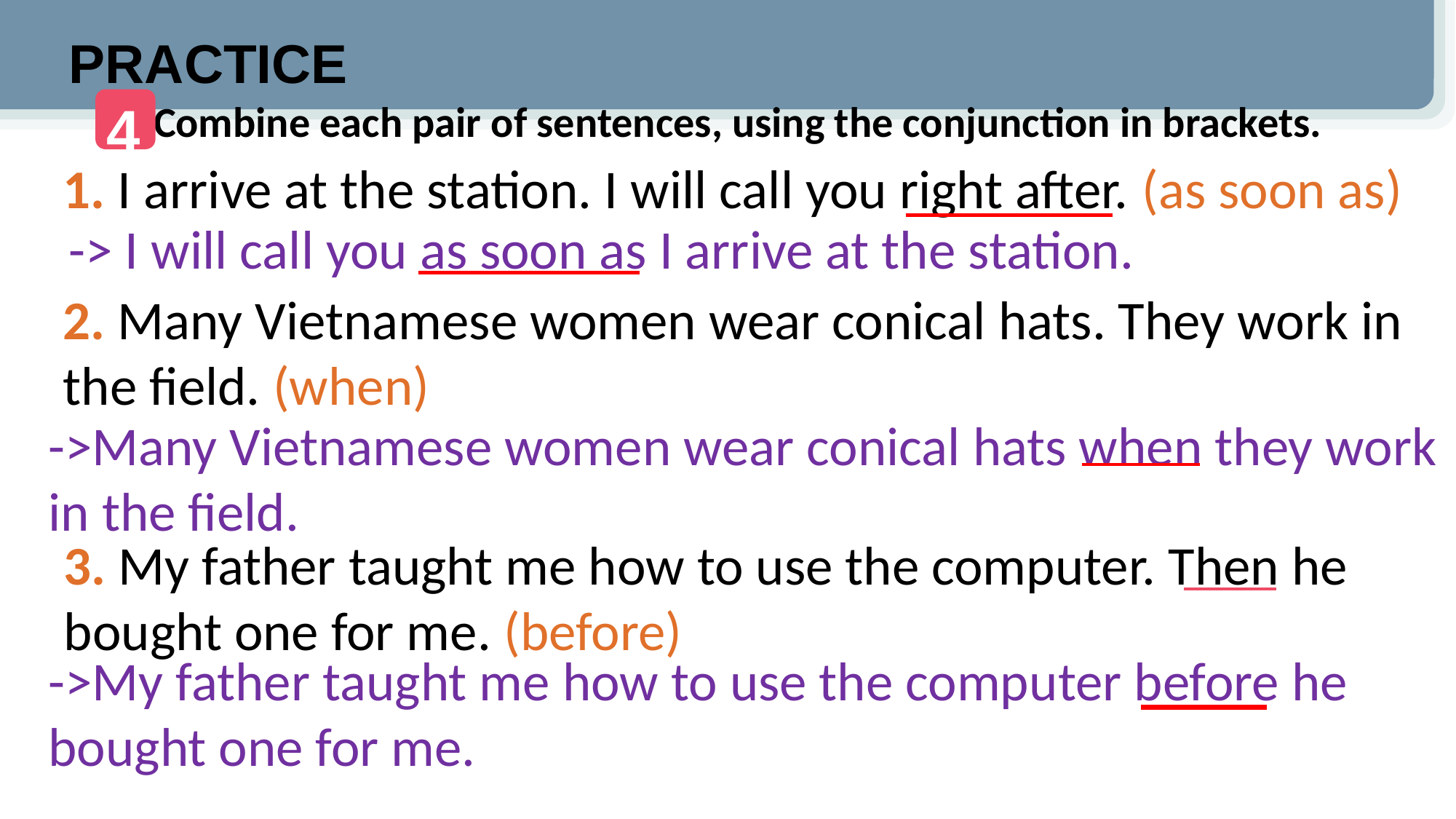

PRACTICE
4

Combine each pair of sentences, using the conjunction in brackets.
1. I arrive at the station. I will call you right after. (as soon as)

2. Many Vietnamese women wear conical hats. They work in the field. (when)
-> I will call you as soon as I arrive at the station.
->Many Vietnamese women wear conical hats when they work in the field.
3. My father taught me how to use the computer. Then he bought one for me. (before)

->My father taught me how to use the computer before he bought one for me.